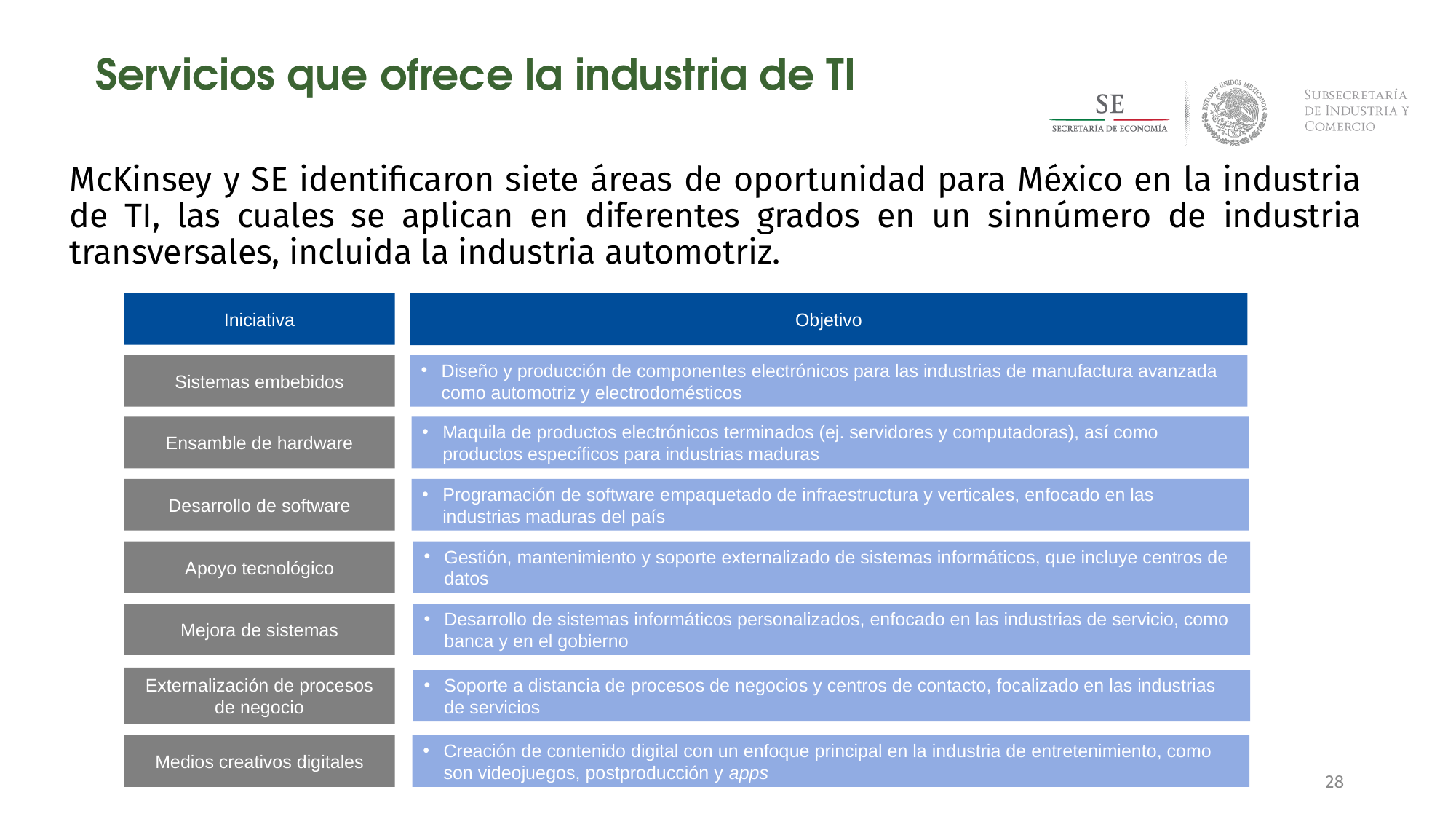

# Servicios que ofrece la industria de TI
McKinsey y SE identificaron siete áreas de oportunidad para México en la industria de TI, las cuales se aplican en diferentes grados en un sinnúmero de industria transversales, incluida la industria automotriz.
Iniciativa
Objetivo
Sistemas embebidos
Diseño y producción de componentes electrónicos para las industrias de manufactura avanzada como automotriz y electrodomésticos
Ensamble de hardware
Maquila de productos electrónicos terminados (ej. servidores y computadoras), así como productos específicos para industrias maduras
Desarrollo de software
Programación de software empaquetado de infraestructura y verticales, enfocado en las industrias maduras del país
Apoyo tecnológico
Gestión, mantenimiento y soporte externalizado de sistemas informáticos, que incluye centros de datos
Mejora de sistemas
Desarrollo de sistemas informáticos personalizados, enfocado en las industrias de servicio, como banca y en el gobierno
Externalización de procesos de negocio
Soporte a distancia de procesos de negocios y centros de contacto, focalizado en las industrias de servicios
Medios creativos digitales
Creación de contenido digital con un enfoque principal en la industria de entretenimiento, como son videojuegos, postproducción y apps
28